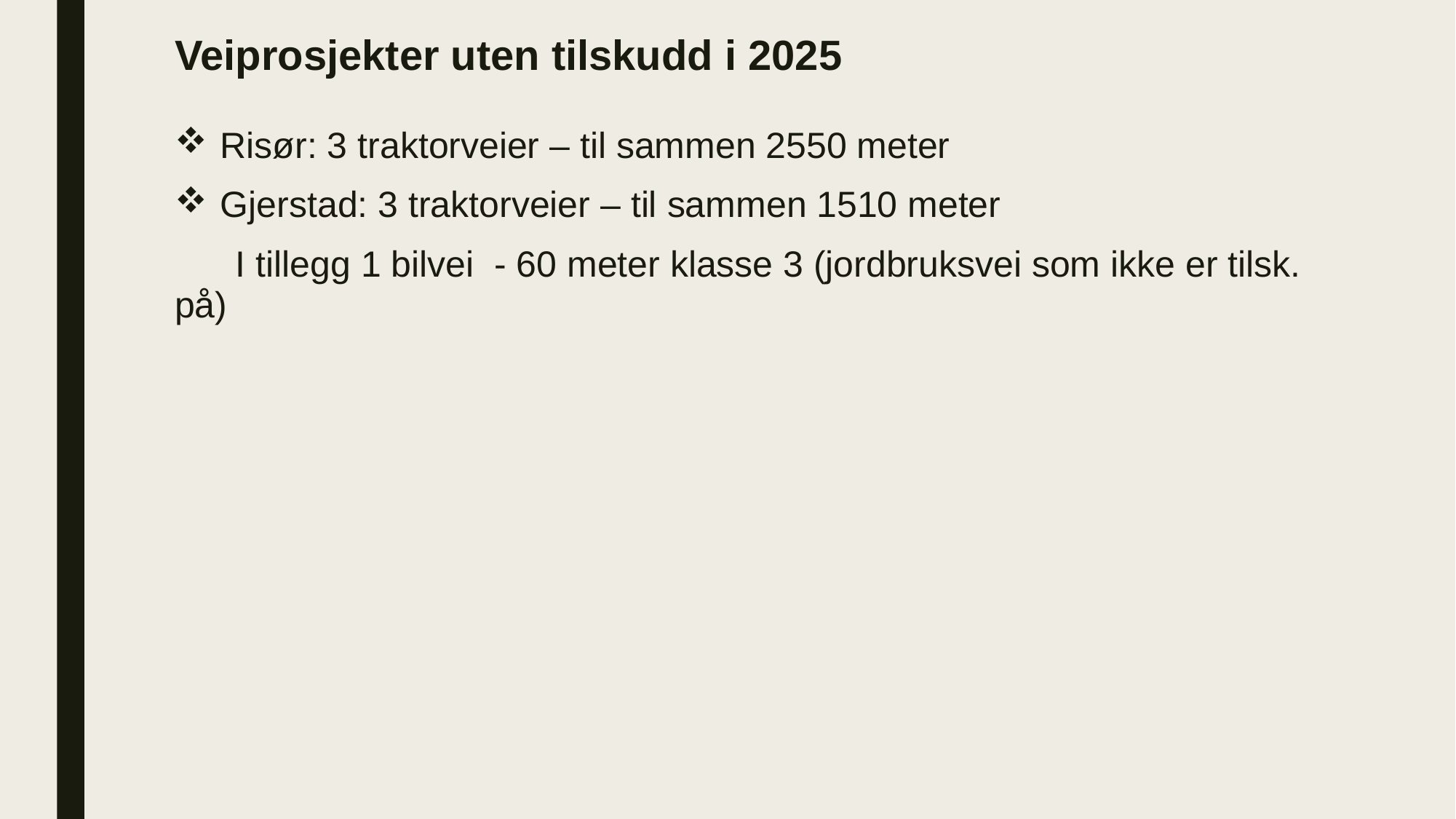

# Veiprosjekter uten tilskudd i 2025
Risør: 3 traktorveier – til sammen 2550 meter
Gjerstad: 3 traktorveier – til sammen 1510 meter
      I tillegg 1 bilvei  - 60 meter klasse 3 (jordbruksvei som ikke er tilsk. på)